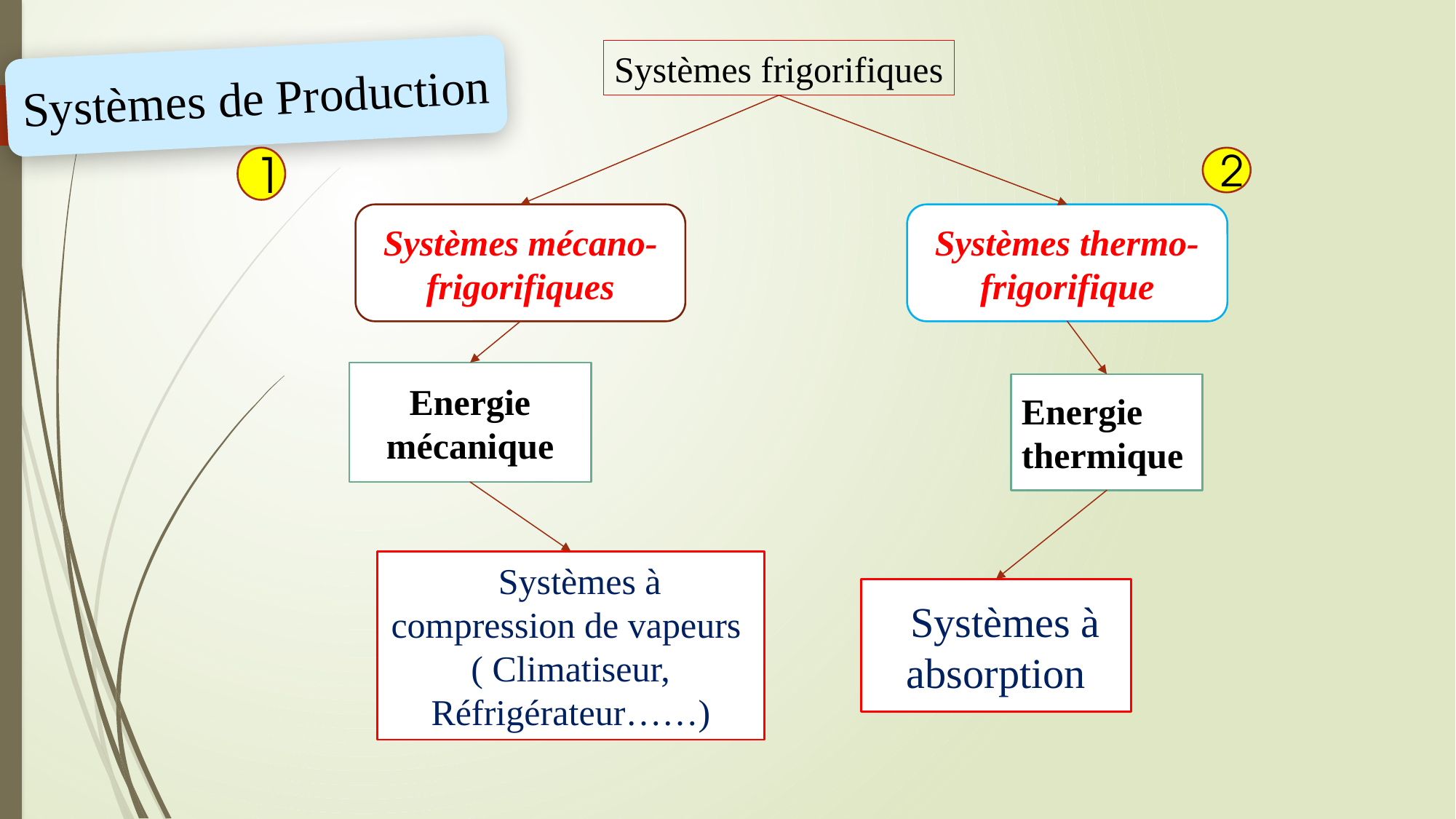

Systèmes frigorifiques
Systèmes de Production
1
2
Systèmes mécano-frigorifiques
Systèmes thermo-frigorifique

Energie mécanique

Energie thermique
  Systèmes à compression de vapeurs
( Climatiseur, Réfrigérateur……)

  Systèmes à absorption